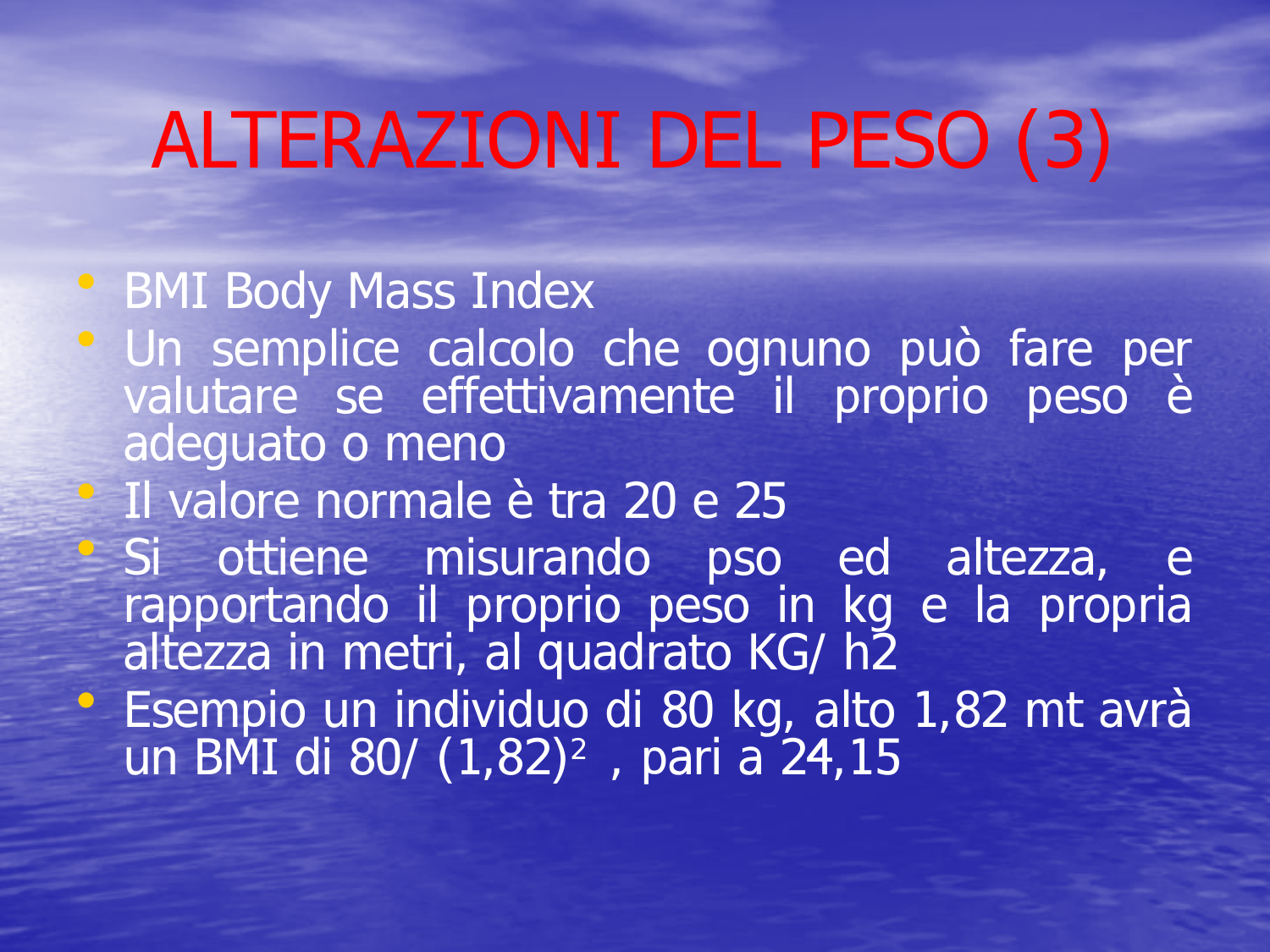

# ALTERAZIONI DEL PESO (3)
BMI Body Mass Index
Un semplice calcolo che ognuno può fare per valutare se effettivamente il proprio peso è adeguato o meno
Il valore normale è tra 20 e 25
Si ottiene misurando pso ed altezza, e rapportando il proprio peso in kg e la propria altezza in metri, al quadrato KG/ h2
Esempio un individuo di 80 kg, alto 1,82 mt avrà un BMI di 80/ (1,82)2  , pari a 24,15